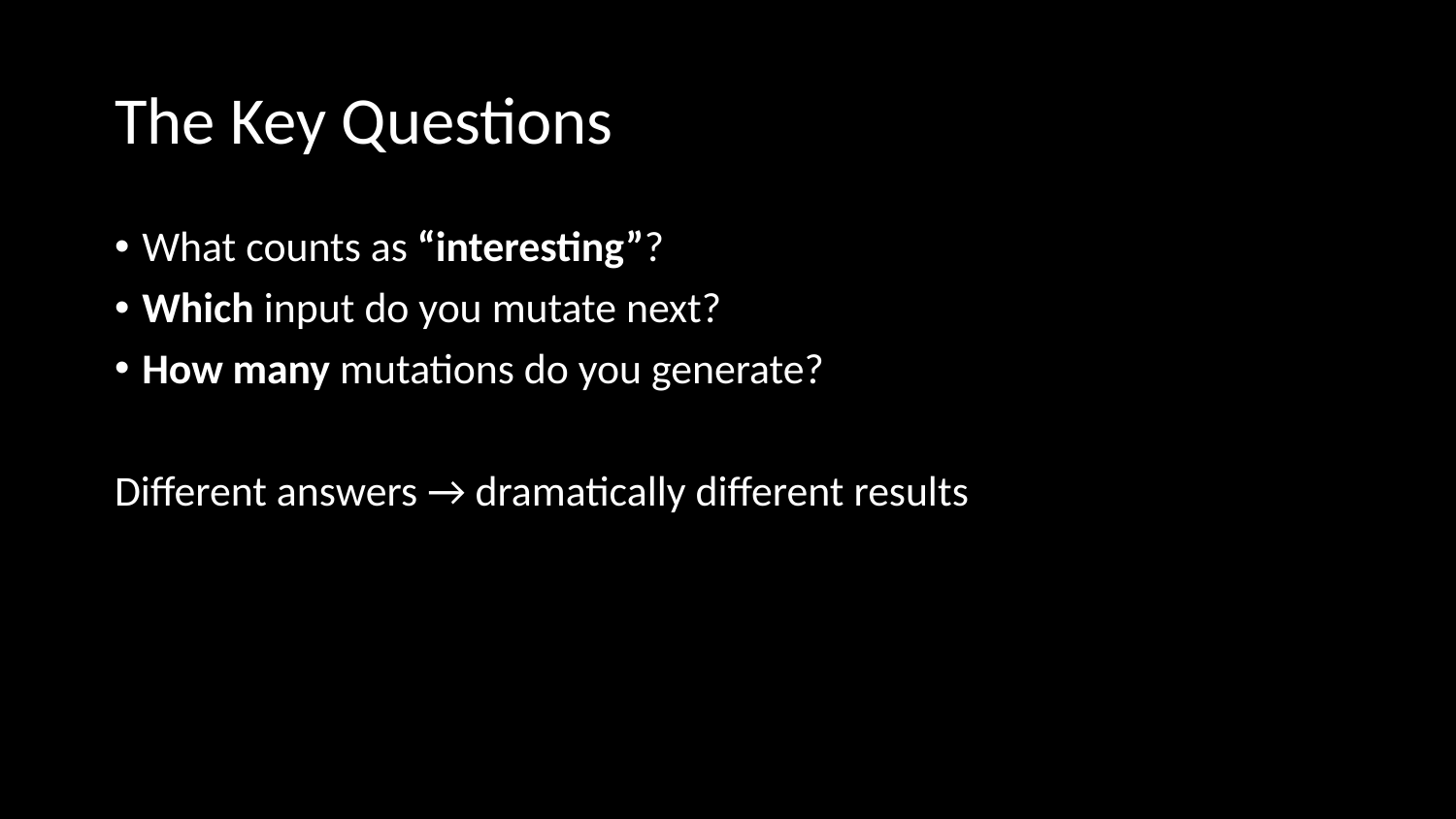

# The Key Questions
What counts as “interesting”?
Which input do you mutate next?
How many mutations do you generate?

Different answers → dramatically different results